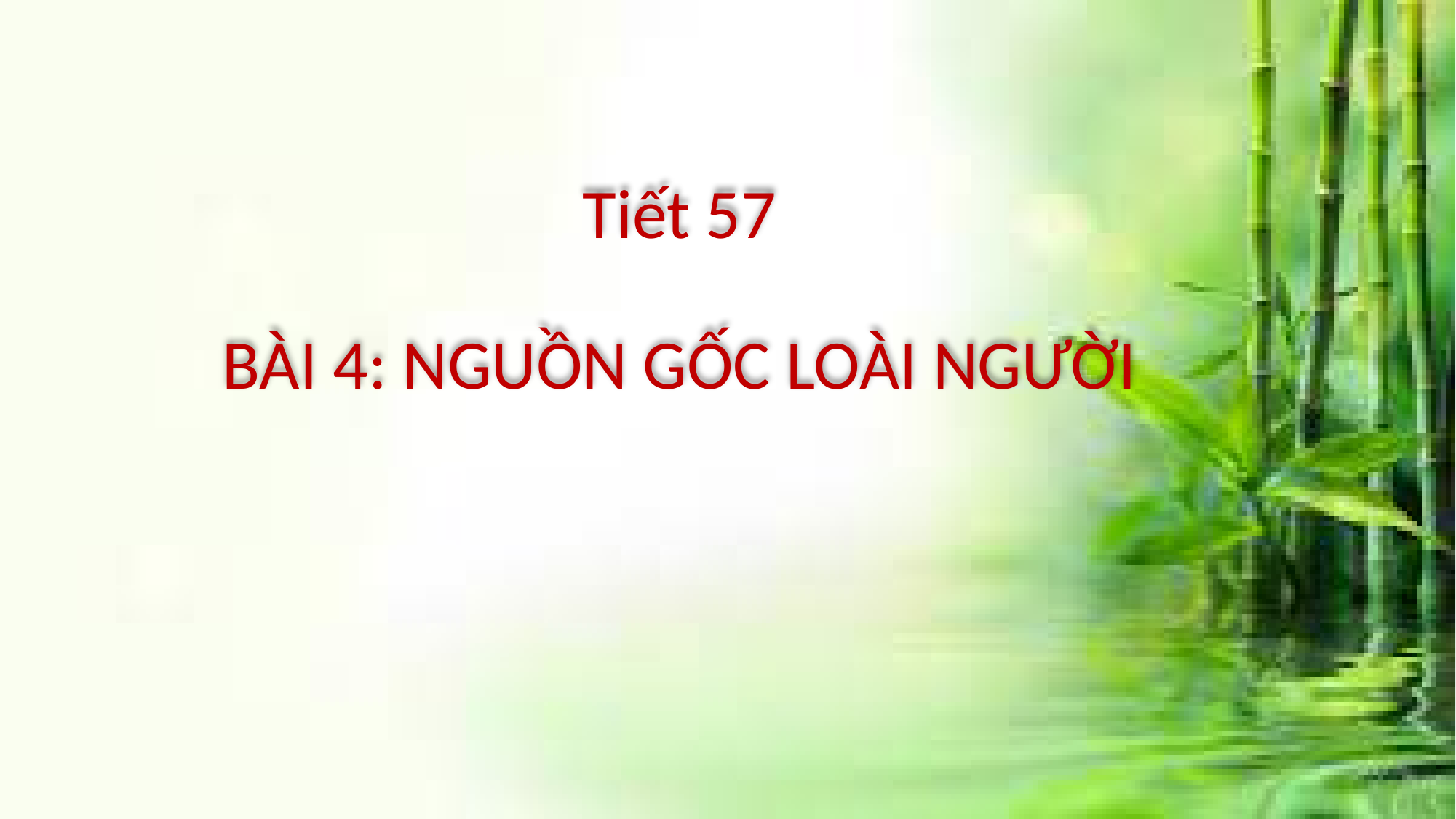

# Tiết 57 BÀI 4: NGUỒN GỐC LOÀI NGƯỜI